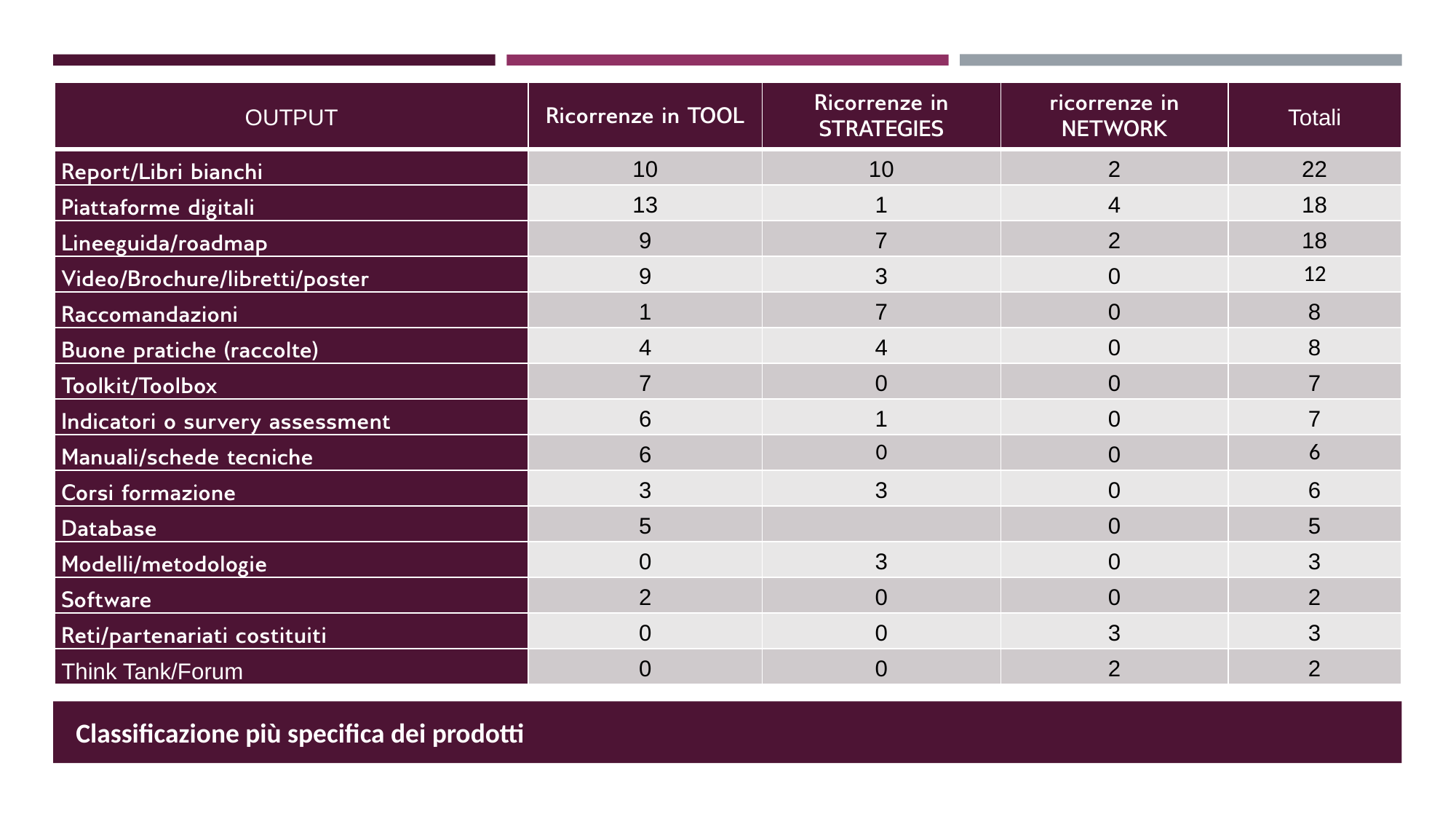

| OUTPUT | Ricorrenze in TOOL | Ricorrenze in STRATEGIES | ricorrenze in NETWORK | Totali |
| --- | --- | --- | --- | --- |
| Report/Libri bianchi | 10 | 10 | 2 | 22 |
| Piattaforme digitali | 13 | 1 | 4 | 18 |
| Lineeguida/roadmap | 9 | 7 | 2 | 18 |
| Video/Brochure/libretti/poster | 9 | 3 | 0 | 12 |
| Raccomandazioni | 1 | 7 | 0 | 8 |
| Buone pratiche (raccolte) | 4 | 4 | 0 | 8 |
| Toolkit/Toolbox | 7 | 0 | 0 | 7 |
| Indicatori o survery assessment | 6 | 1 | 0 | 7 |
| Manuali/schede tecniche | 6 | 0 | 0 | 6 |
| Corsi formazione | 3 | 3 | 0 | 6 |
| Database | 5 |  | 0 | 5 |
| Modelli/metodologie | 0 | 3 | 0 | 3 |
| Software | 2 | 0 | 0 | 2 |
| Reti/partenariati costituiti | 0 | 0 | 3 | 3 |
| Think Tank/Forum | 0 | 0 | 2 | 2 |

Classificazione più specifica dei prodotti